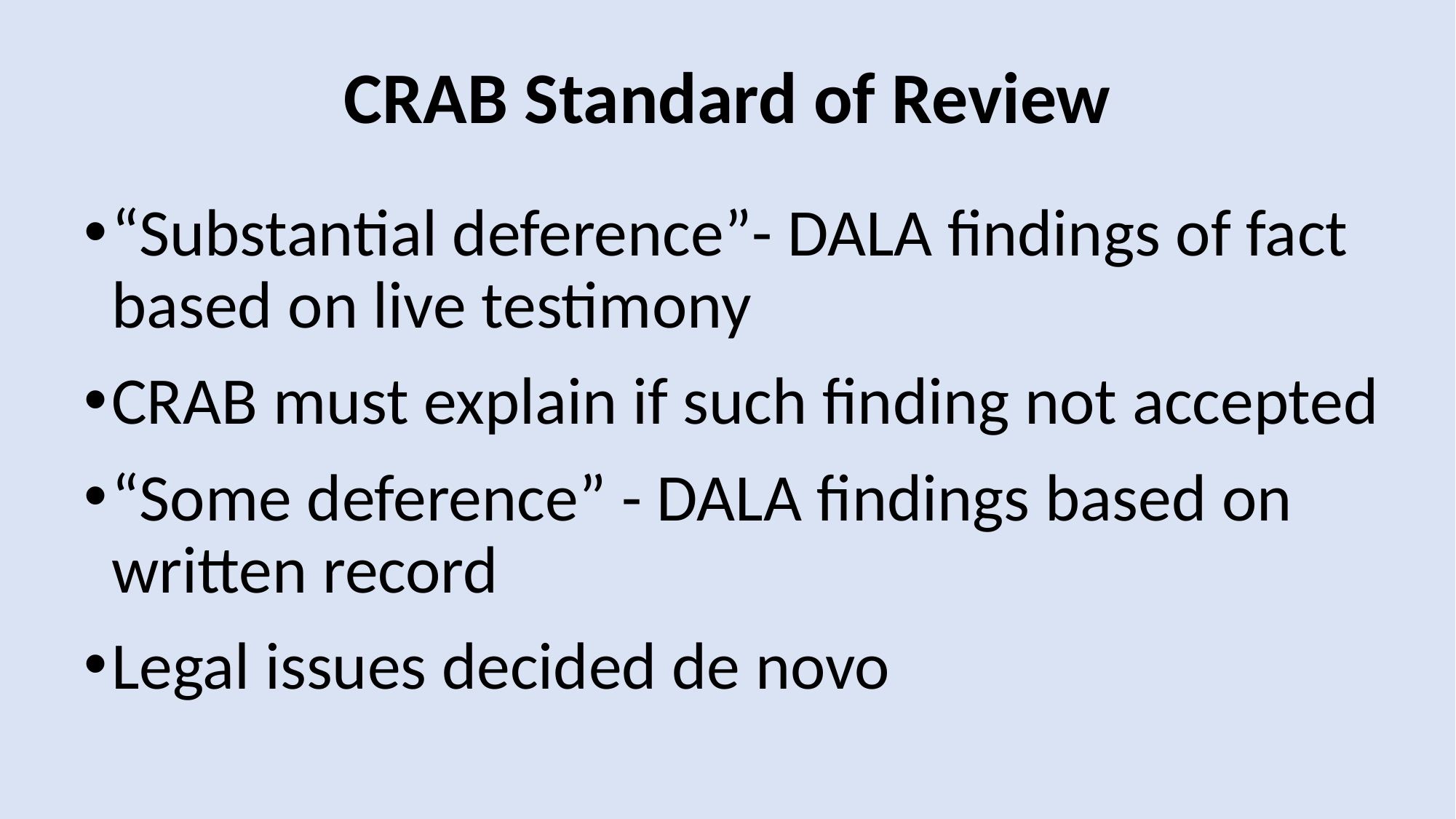

# CRAB Standard of Review
“Substantial deference”- DALA findings of fact based on live testimony
CRAB must explain if such finding not accepted
“Some deference” - DALA findings based on written record
Legal issues decided de novo